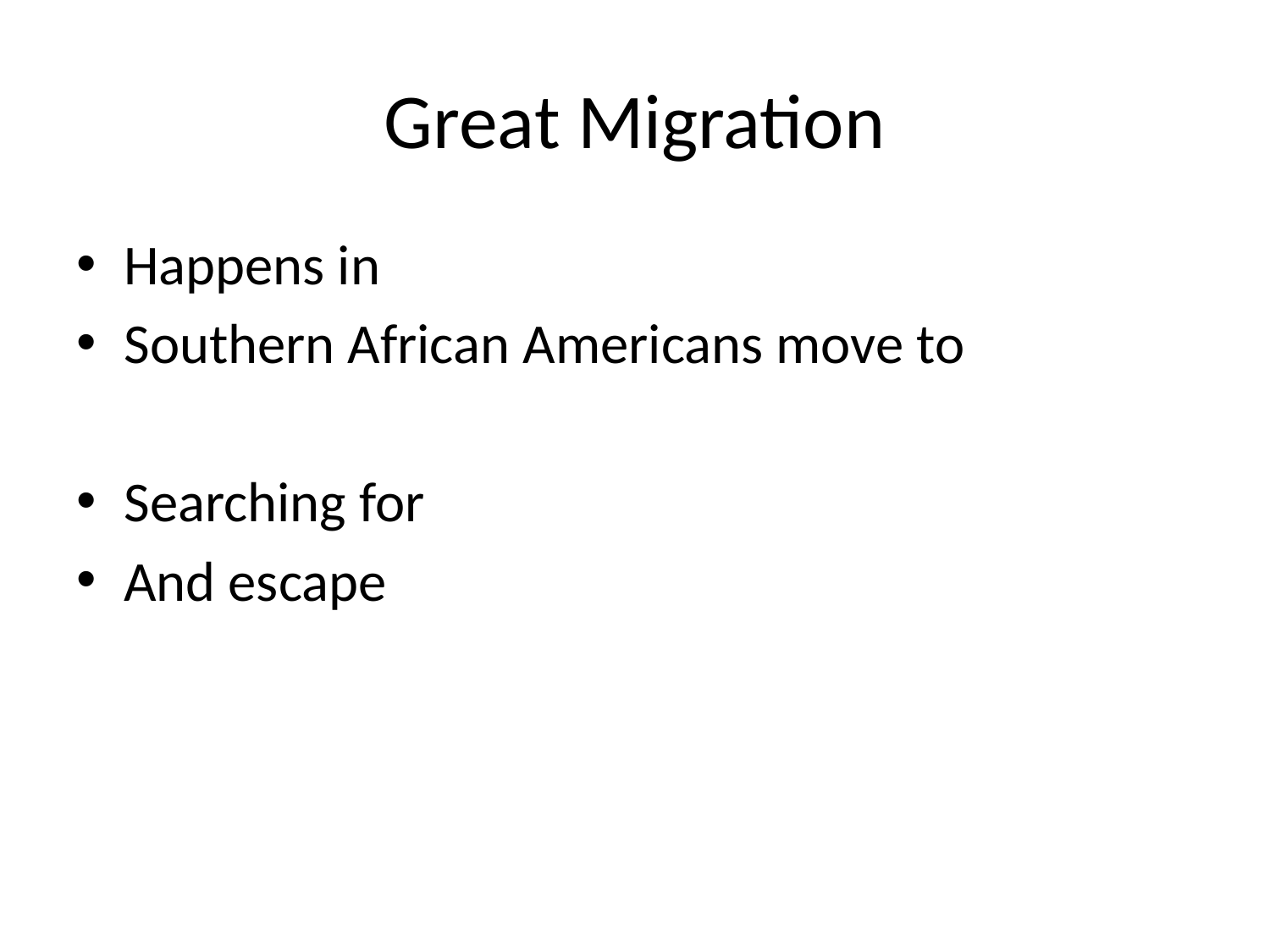

# Great Migration
Happens in
Southern African Americans move to

Searching for
And escape